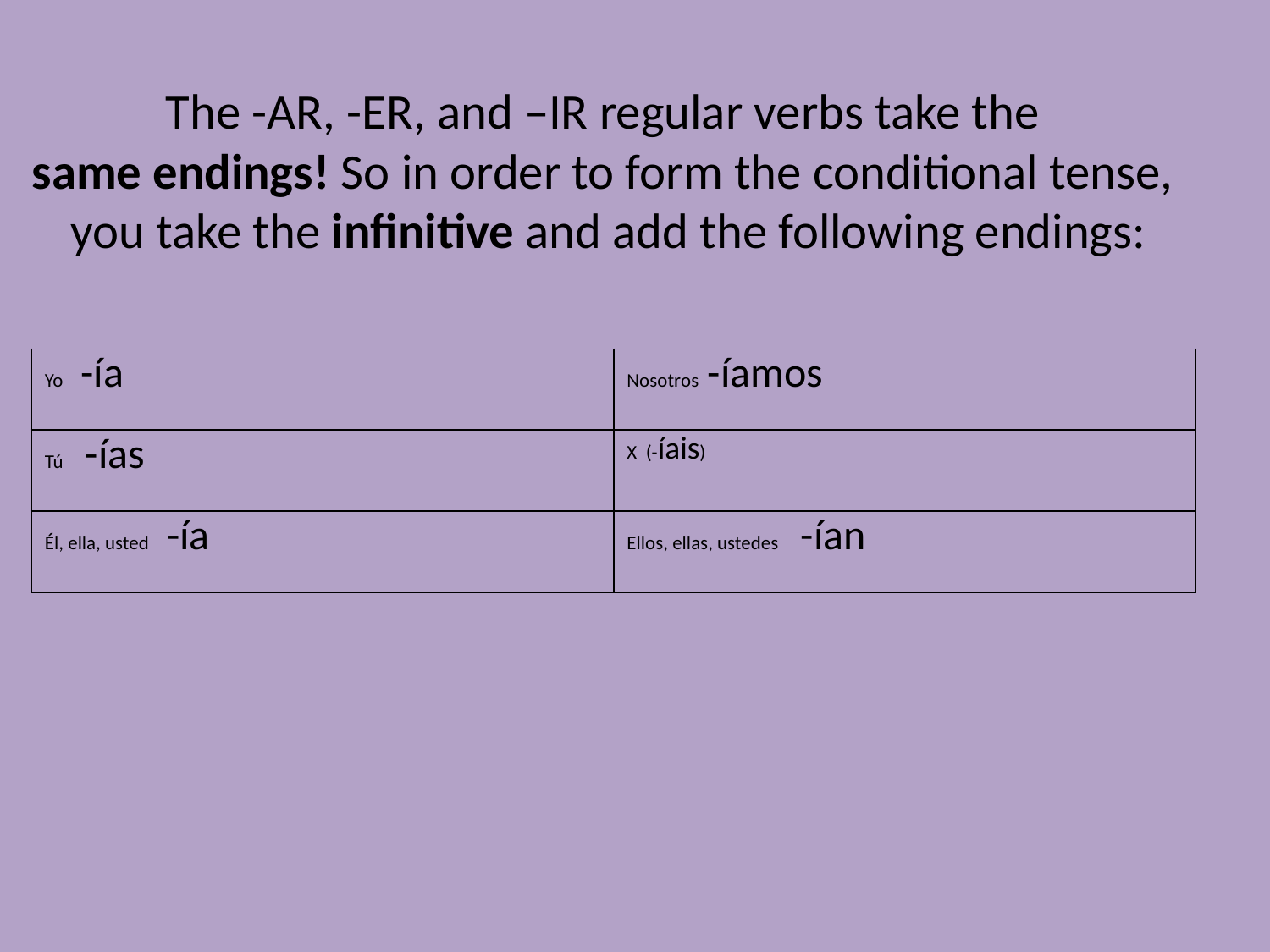

# The -AR, -ER, and –IR regular verbs take the same endings! So in order to form the conditional tense, you take the infinitive and add the following endings:
| Yo -ía | Nosotros -íamos |
| --- | --- |
| Tú -ías | X (-íais) |
| Él, ella, usted -ía | Ellos, ellas, ustedes -ían |